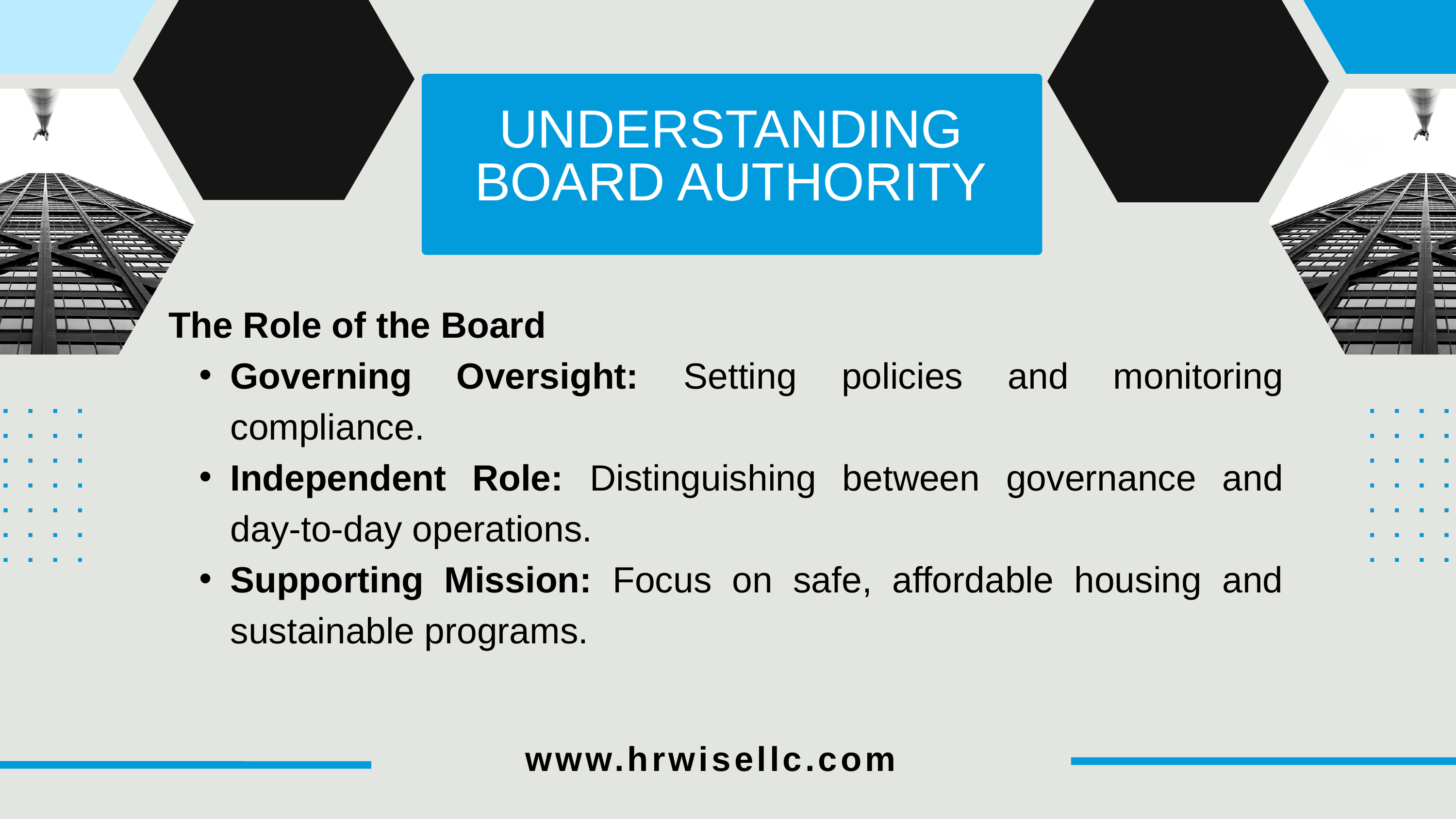

UNDERSTANDING BOARD AUTHORITY

The Role of the Board
Governing Oversight: Setting policies and monitoring compliance.
Independent Role: Distinguishing between governance and day-to-day operations.
Supporting Mission: Focus on safe, affordable housing and sustainable programs.

www.hrwisellc.com